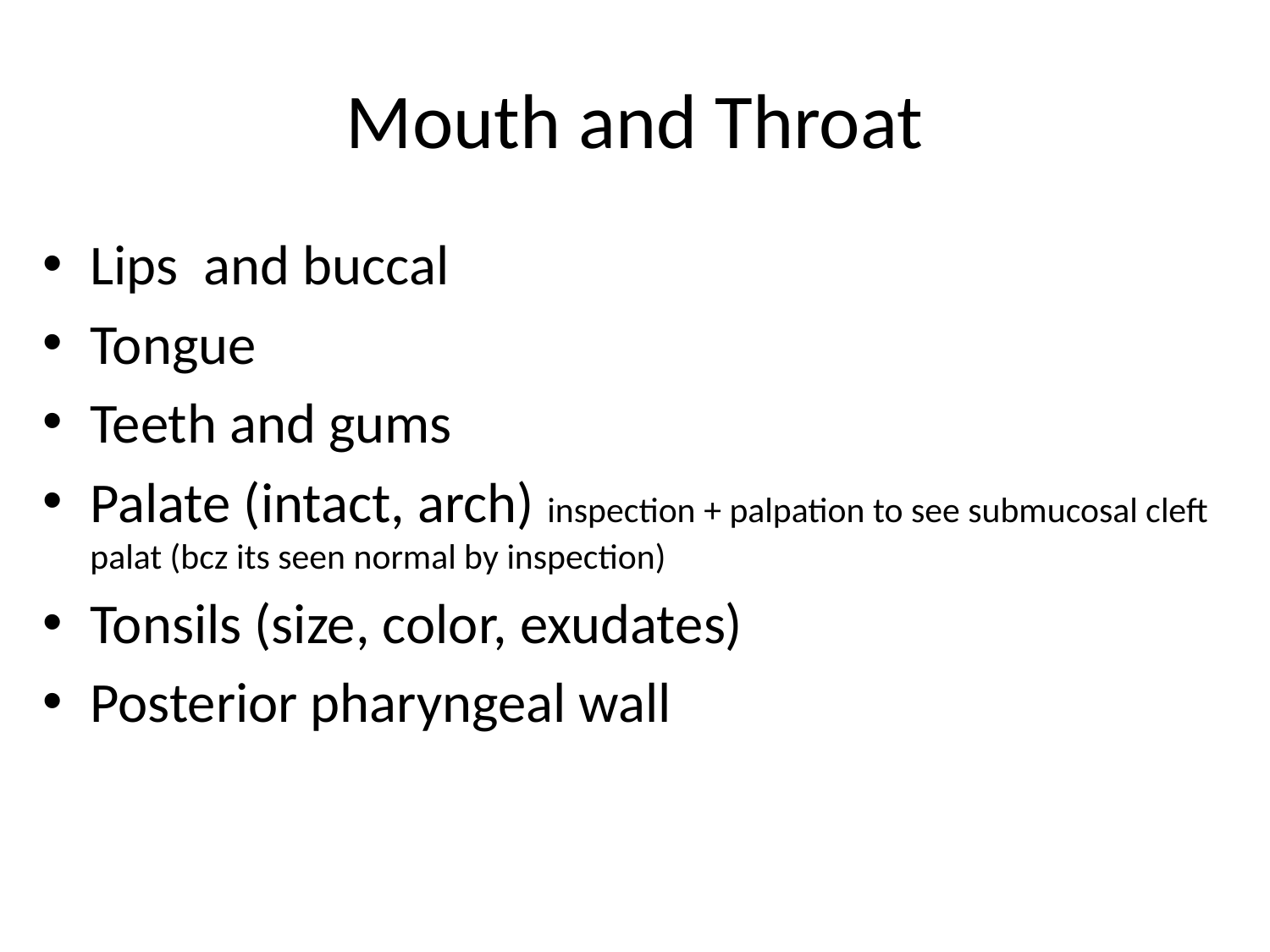

# Mouth and Throat
Lips  and buccal
Tongue
Teeth and gums
Palate (intact, arch) inspection + palpation to see submucosal cleft palat (bcz its seen normal by inspection)
Tonsils (size, color, exudates)
Posterior pharyngeal wall